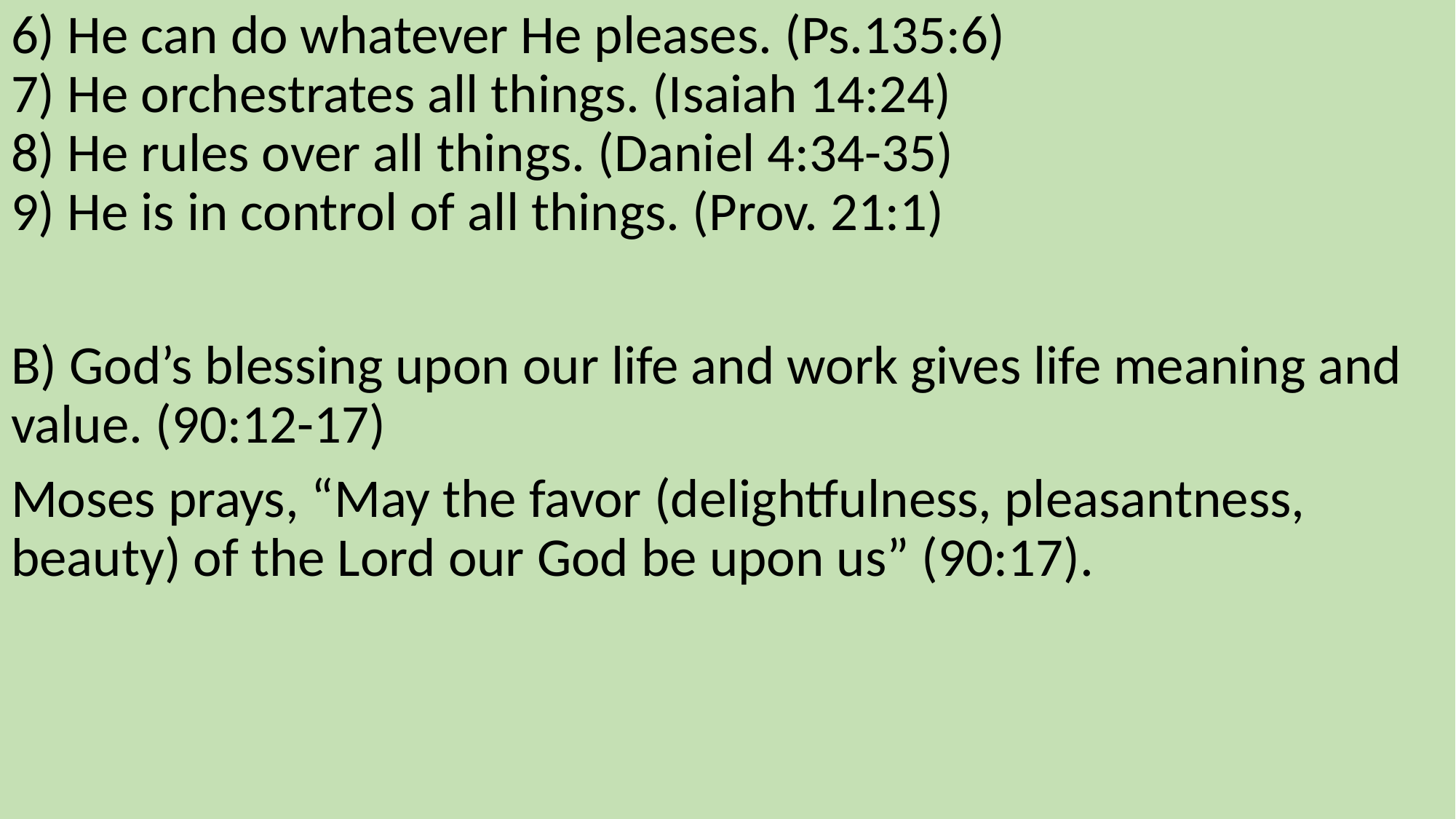

# 6) He can do whatever He pleases. (Ps.135:6) 7) He orchestrates all things. (Isaiah 14:24) 8) He rules over all things. (Daniel 4:34-35) 9) He is in control of all things. (Prov. 21:1)
B) God’s blessing upon our life and work gives life meaning and value. (90:12-17)
Moses prays, “May the favor (delightfulness, pleasantness, beauty) of the Lord our God be upon us” (90:17).